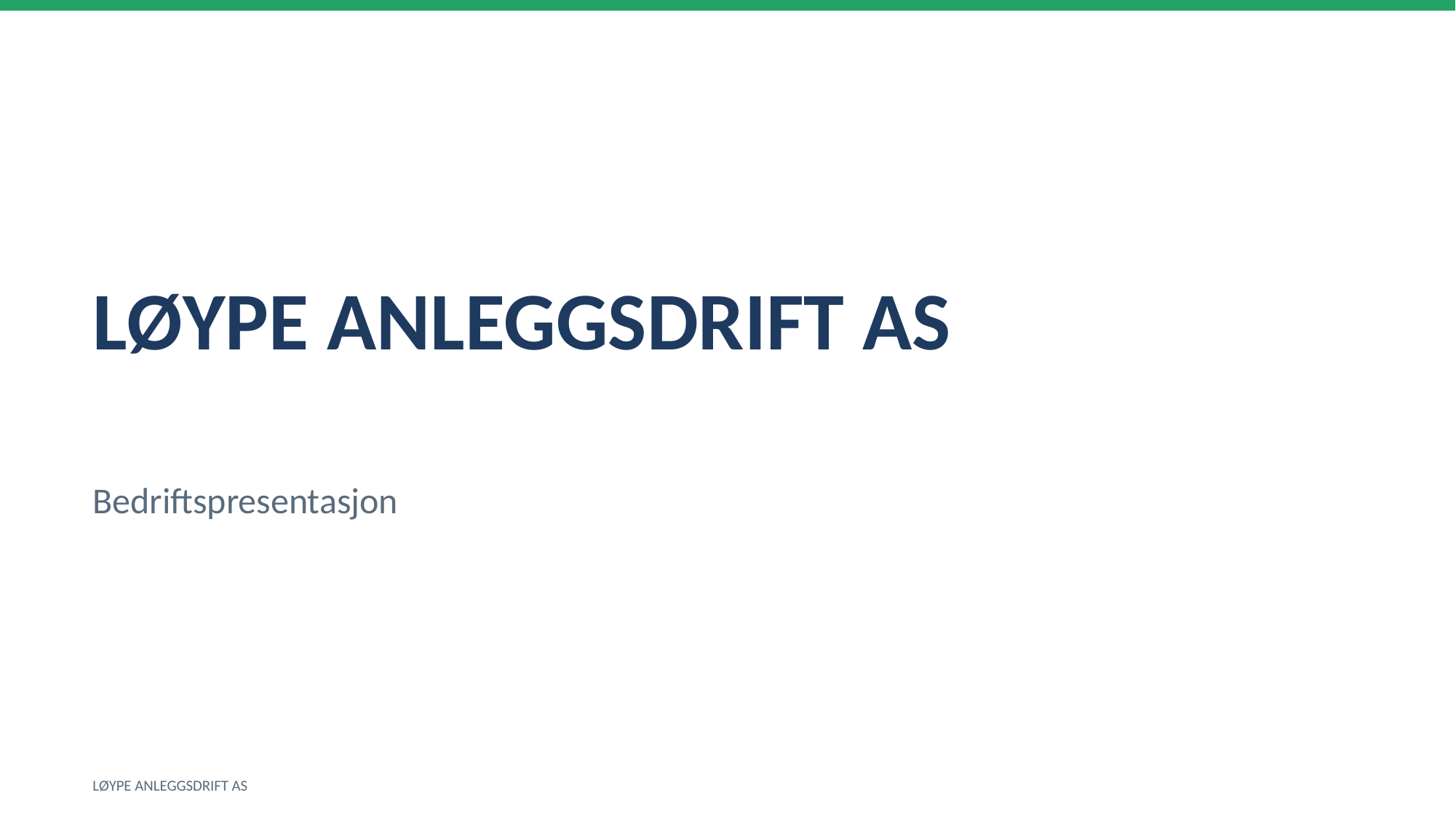

LØYPE ANLEGGSDRIFT AS
Bedriftspresentasjon
LØYPE ANLEGGSDRIFT AS